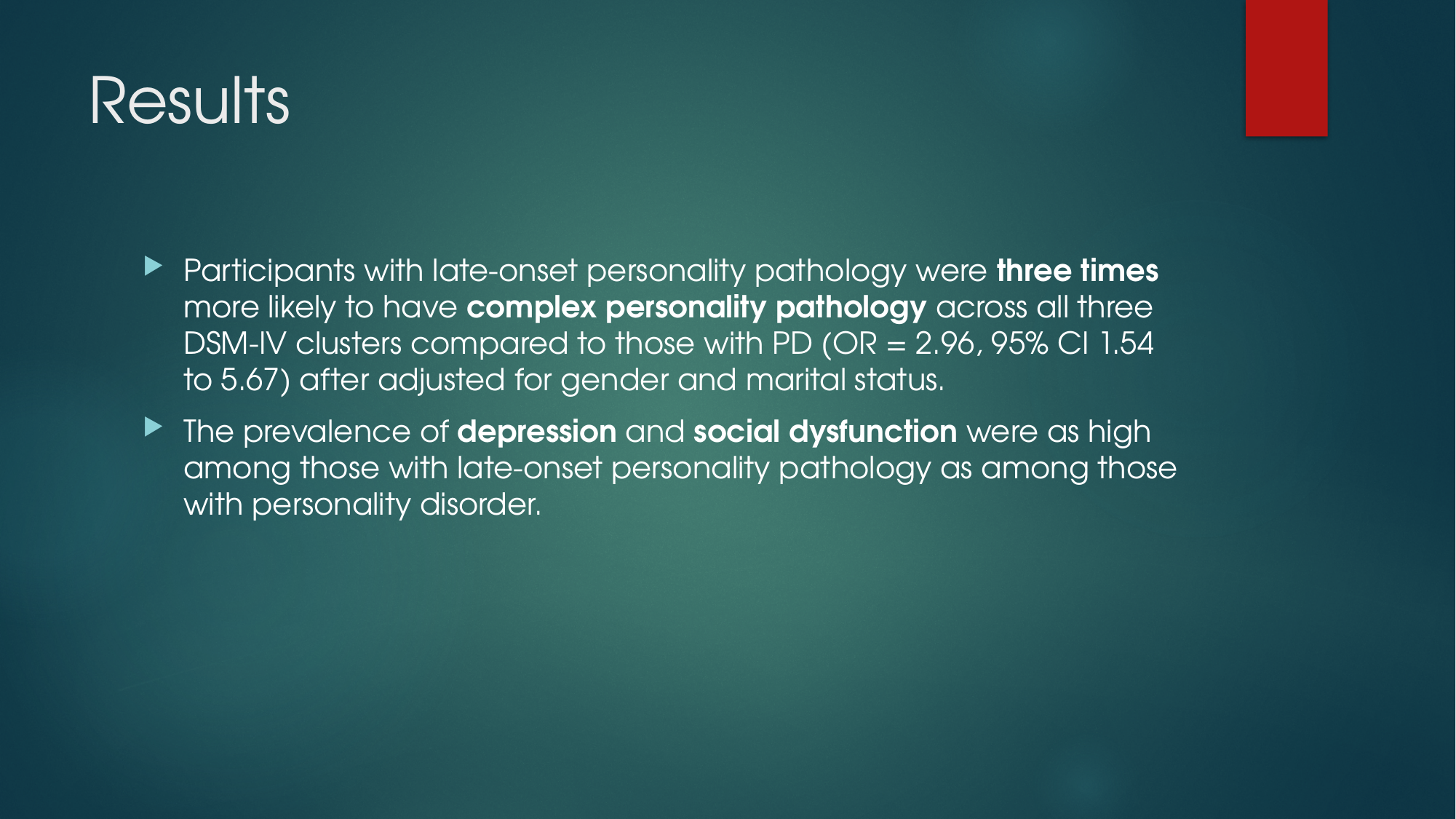

# Results
Participants with late-onset personality pathology were three times more likely to have complex personality pathology across all three DSM-IV clusters compared to those with PD (OR = 2.96, 95% CI 1.54 to 5.67) after adjusted for gender and marital status.
The prevalence of depression and social dysfunction were as high among those with late-onset personality pathology as among those with personality disorder.